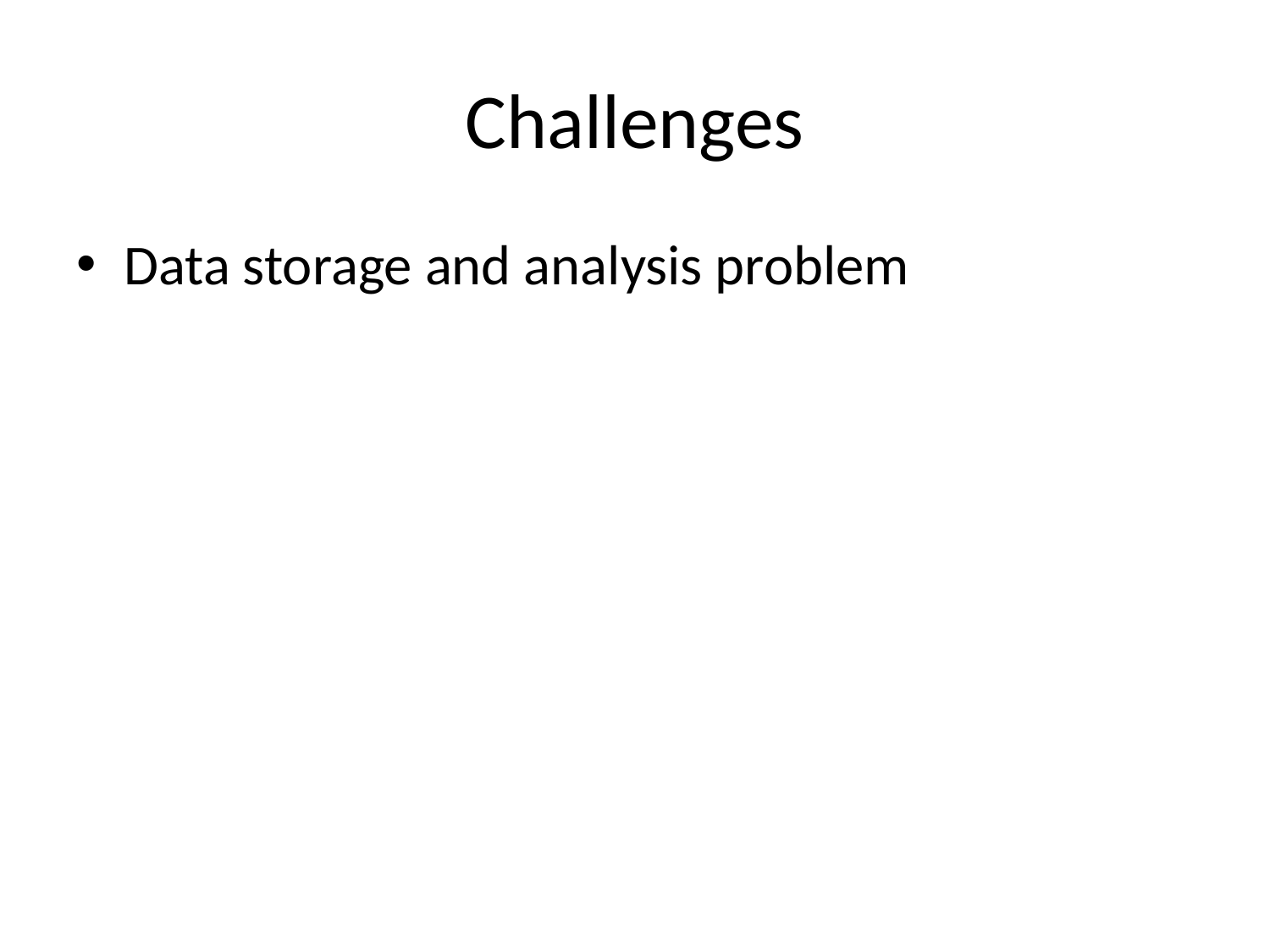

# Challenges
Data storage and analysis problem